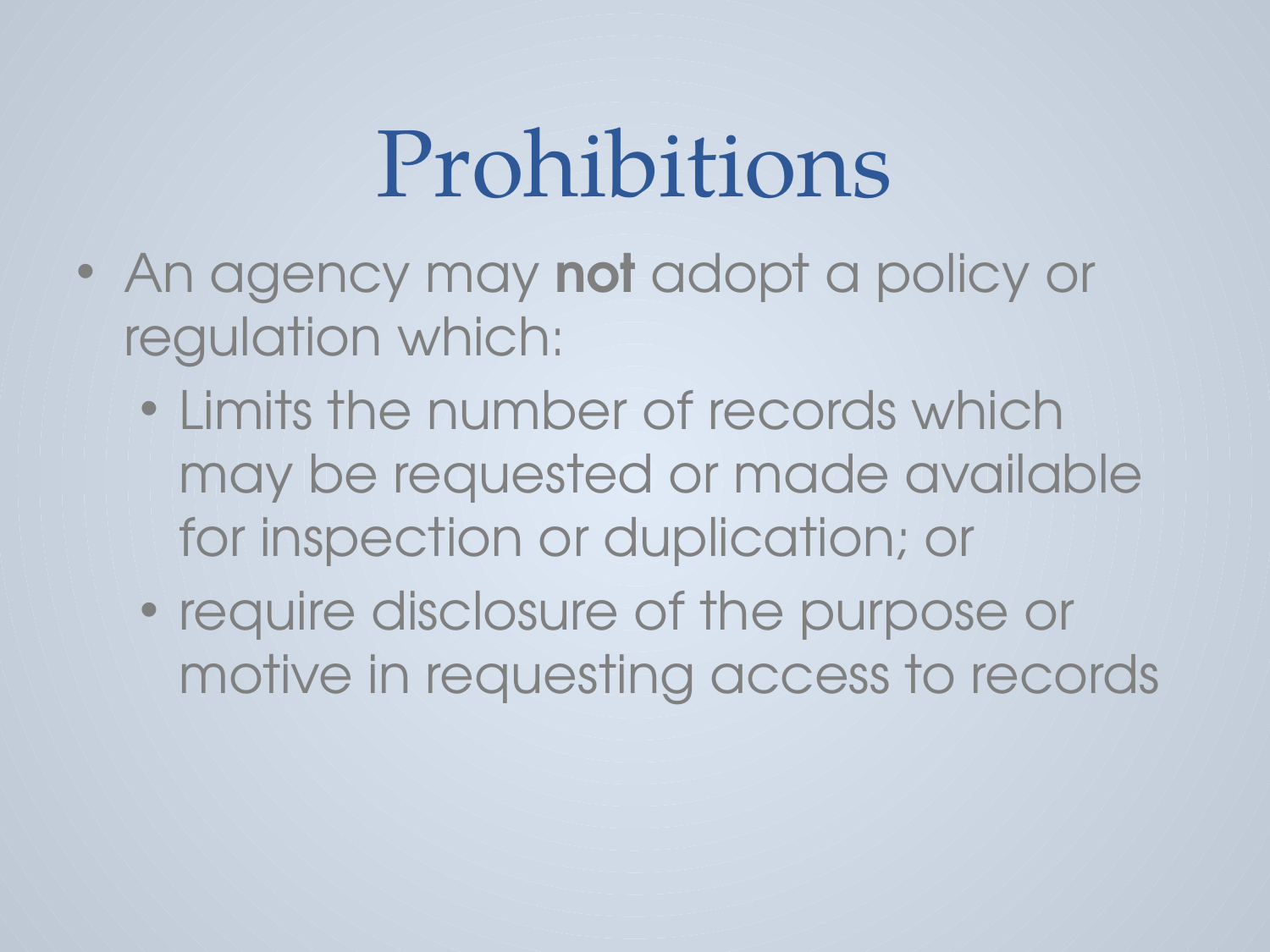

# Prohibitions
An agency may not adopt a policy or regulation which:
Limits the number of records which may be requested or made available for inspection or duplication; or
require disclosure of the purpose or motive in requesting access to records